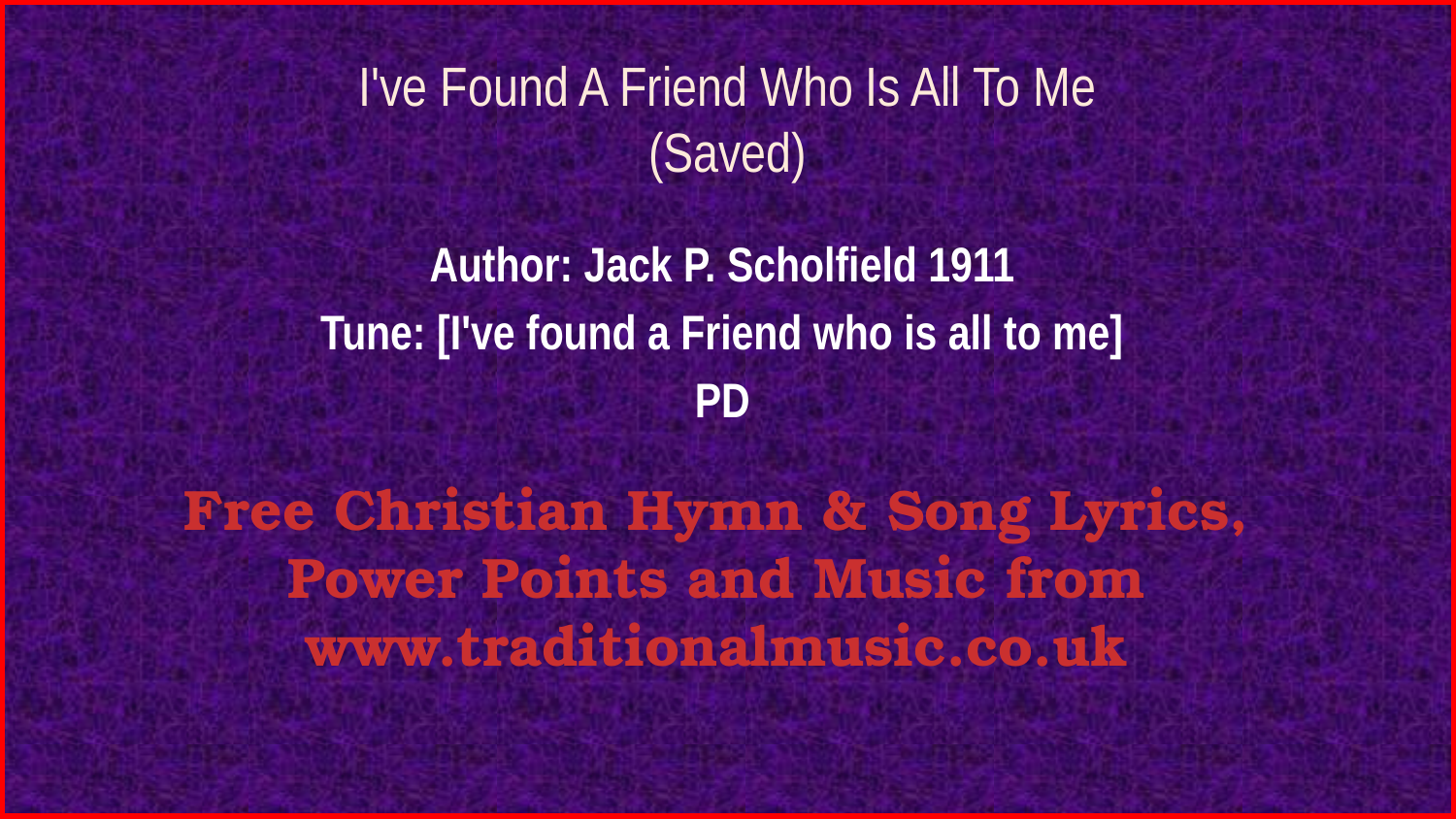

# I've Found A Friend Who Is All To Me (Saved)
Author: Jack P. Scholfield 1911
Tune: [I've found a Friend who is all to me]
PD